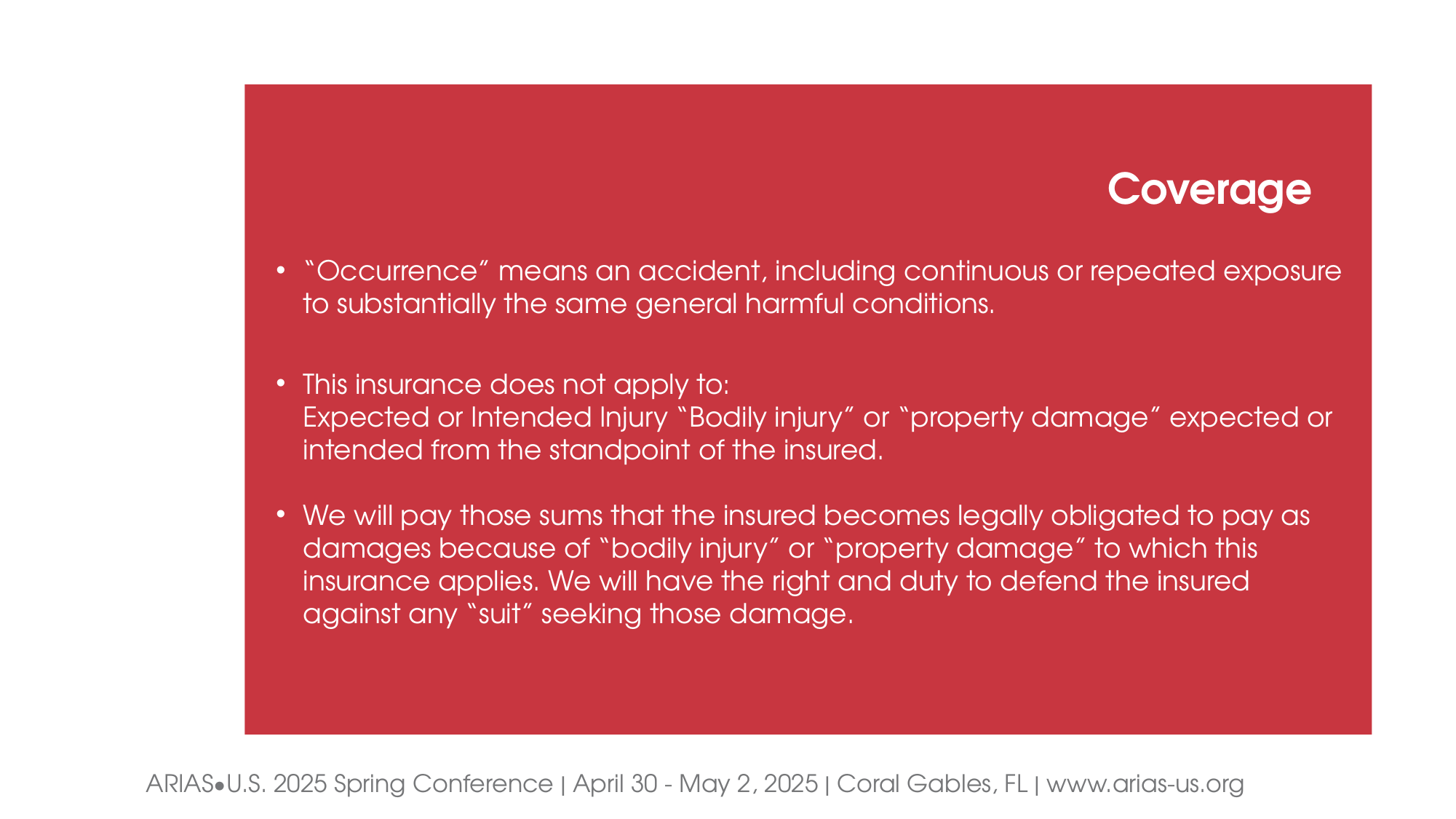

Coverage
“Occurrence” means an accident, including continuous or repeated exposure to substantially the same general harmful conditions.

This insurance does not apply to:
Expected or Intended Injury “Bodily injury” or “property damage” expected or intended from the standpoint of the insured.

We will pay those sums that the insured becomes legally obligated to pay as damages because of “bodily injury” or “property damage” to which this insurance applies. We will have the right and duty to defend the insured against any “suit” seeking those damage.